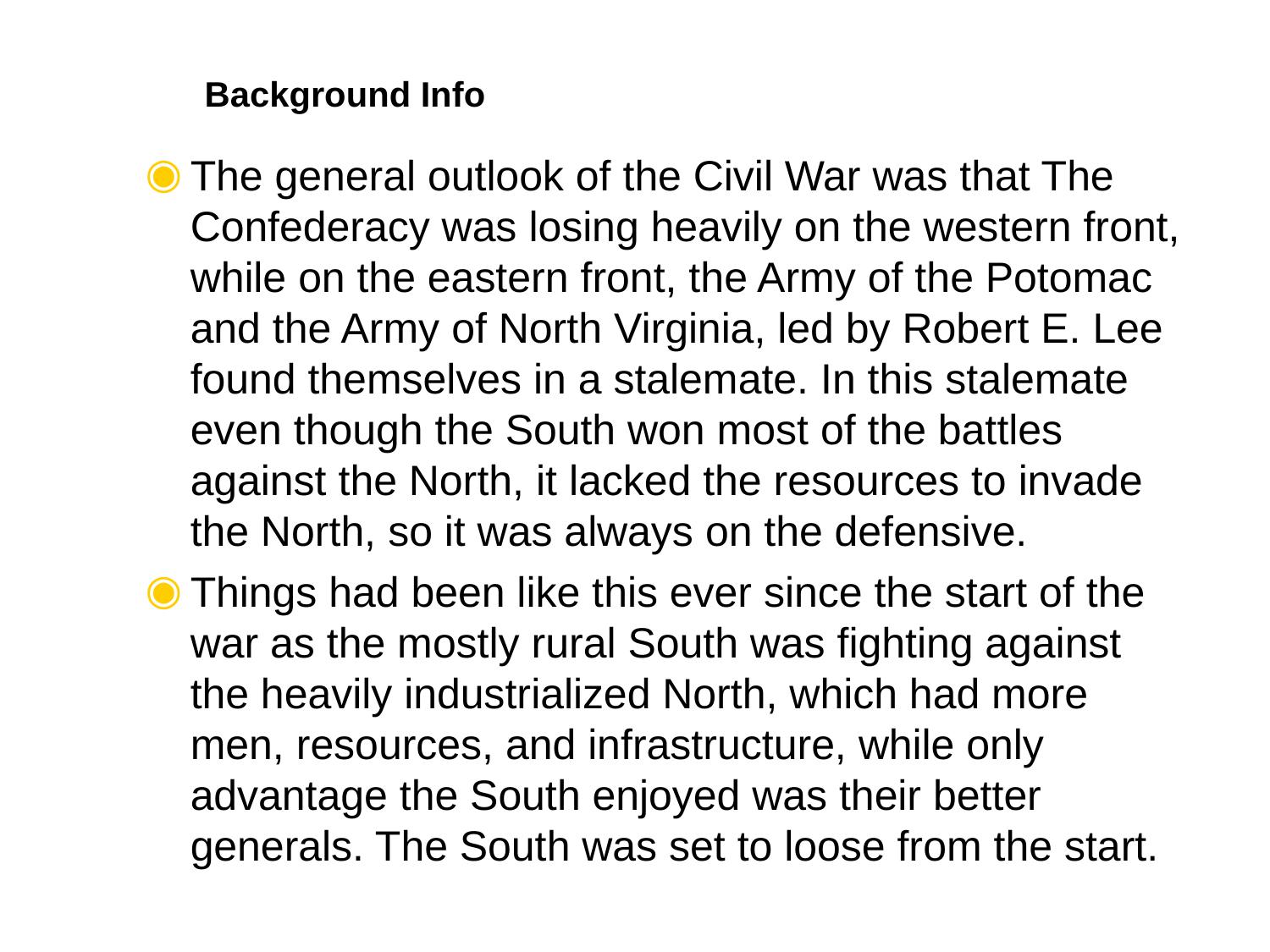

# Background Info
The general outlook of the Civil War was that The Confederacy was losing heavily on the western front, while on the eastern front, the Army of the Potomac and the Army of North Virginia, led by Robert E. Lee found themselves in a stalemate. In this stalemate even though the South won most of the battles against the North, it lacked the resources to invade the North, so it was always on the defensive.
Things had been like this ever since the start of the war as the mostly rural South was fighting against the heavily industrialized North, which had more men, resources, and infrastructure, while only advantage the South enjoyed was their better generals. The South was set to loose from the start.